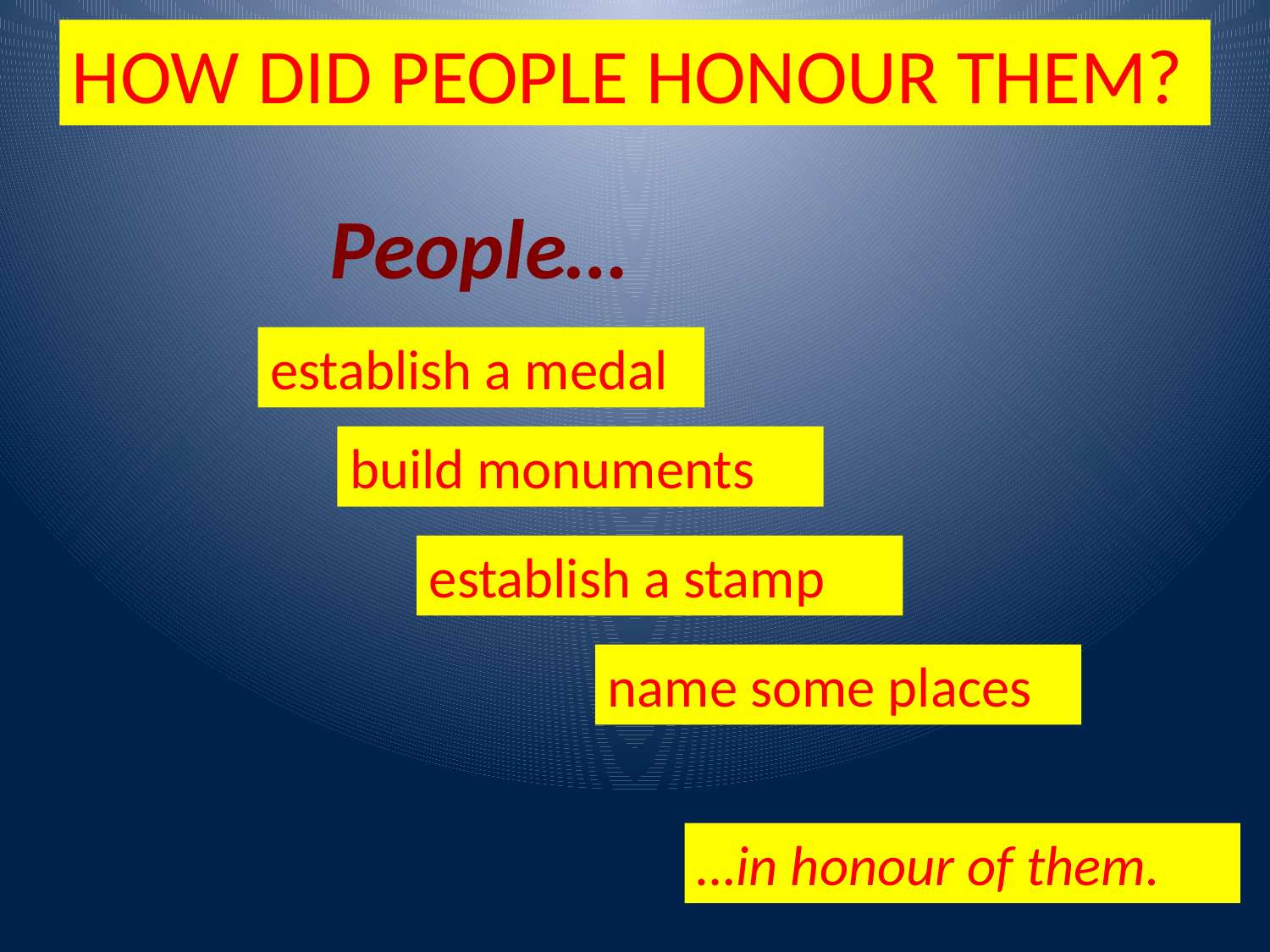

HOW DID PEOPLE HONOUR THEM?
People…
establish a medal
build monuments
establish a stamp
name some places
…in honour of them.